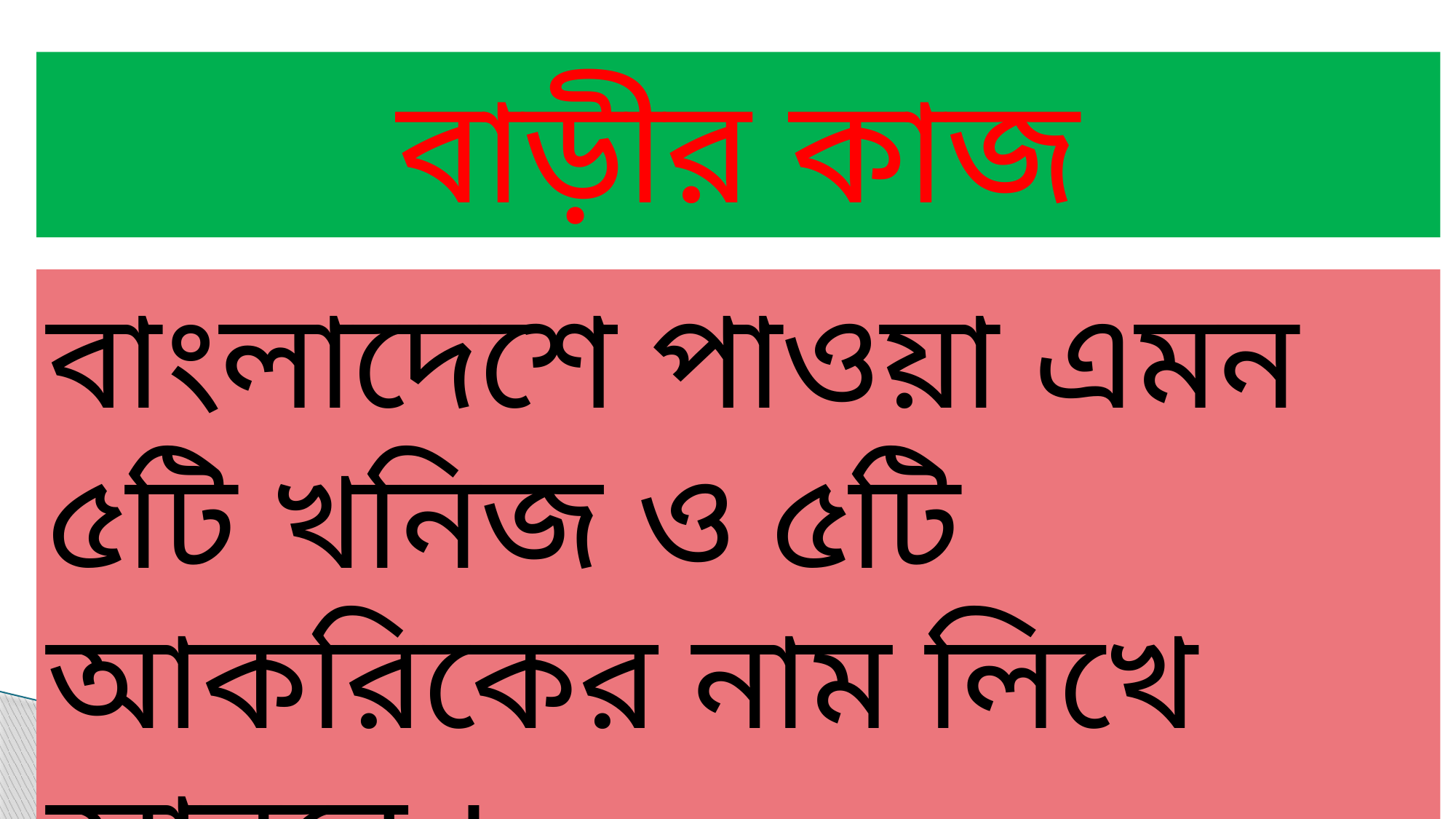

বাড়ীর কাজ
বাংলাদেশে পাওয়া এমন ৫টি খনিজ ও ৫টি আকরিকের নাম লিখে আনবে ।